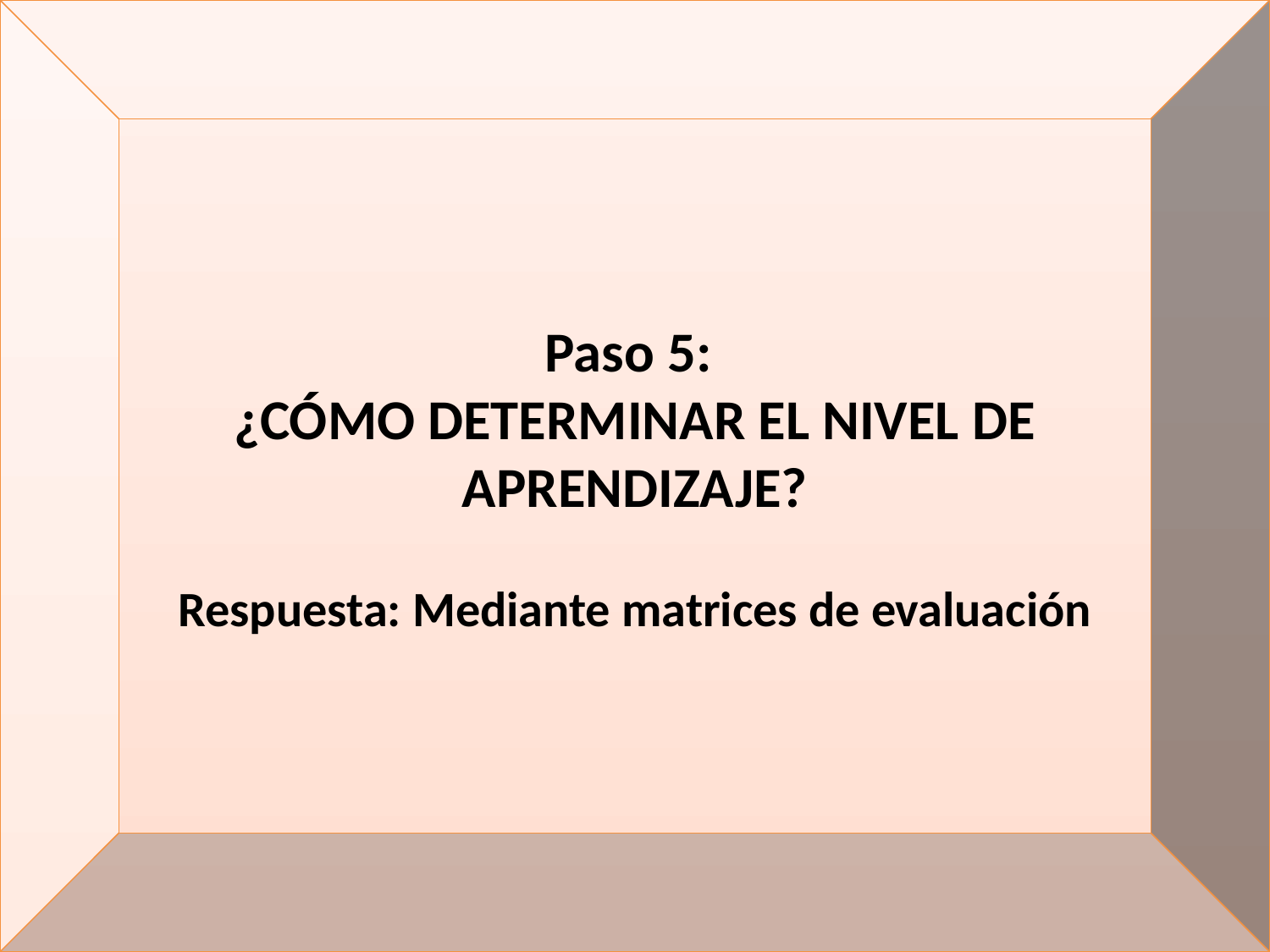

Paso 5:
¿CÓMO DETERMINAR EL NIVEL DE APRENDIZAJE?

Respuesta: Mediante matrices de evaluación